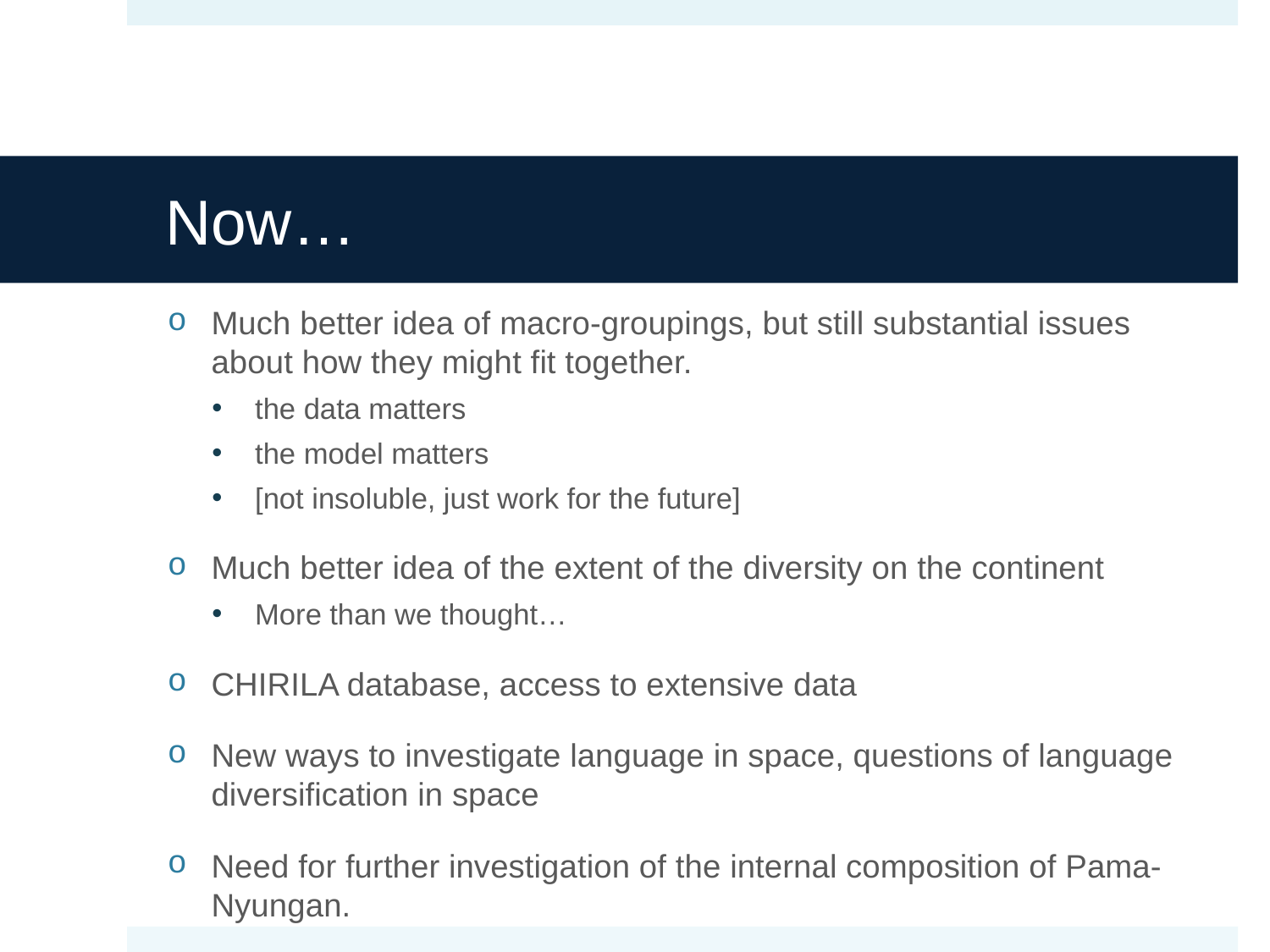

# Now…
Much better idea of macro-groupings, but still substantial issues about how they might fit together.
the data matters
the model matters
[not insoluble, just work for the future]
Much better idea of the extent of the diversity on the continent
More than we thought…
CHIRILA database, access to extensive data
New ways to investigate language in space, questions of language diversification in space
Need for further investigation of the internal composition of Pama-Nyungan.